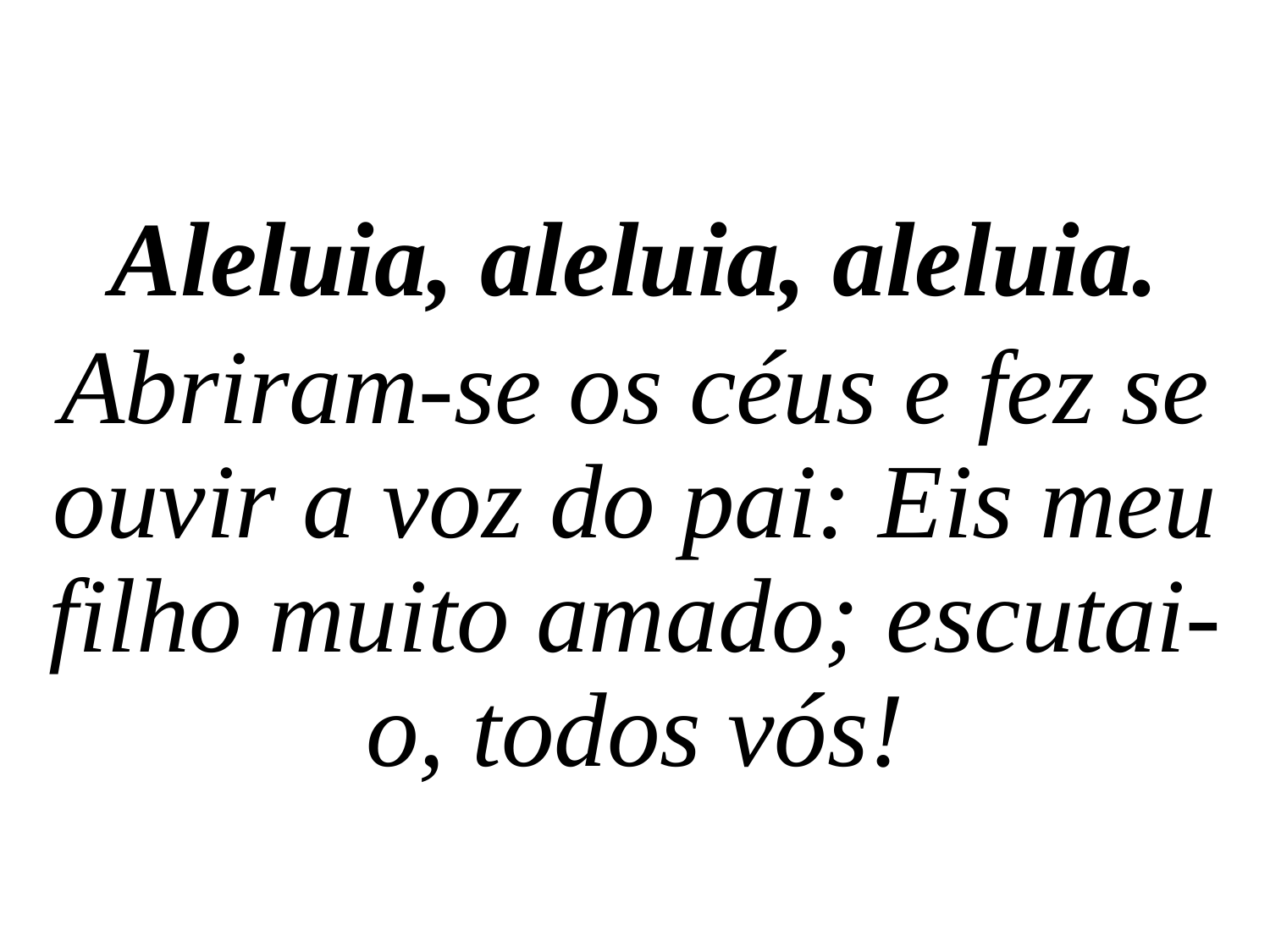

Aleluia, aleluia, aleluia.
Abriram-se os céus e fez se ouvir a voz do pai: Eis meu filho muito amado; escutai-o, todos vós!